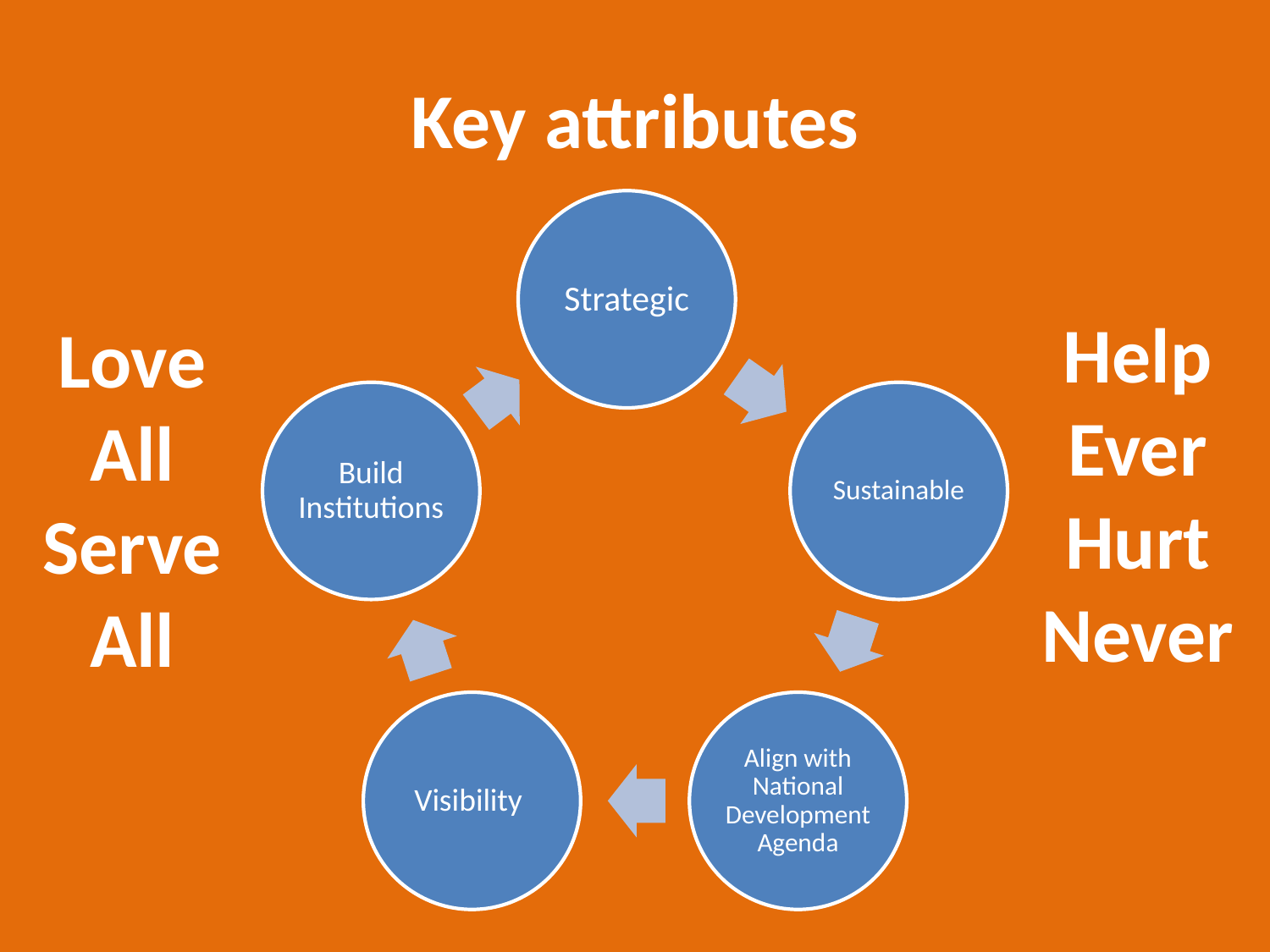

# Key attributes
Strategic

Sustainable

Align with National Development Agenda

Visibility

Build Institutions

Help Ever
Hurt Never
Love All Serve All